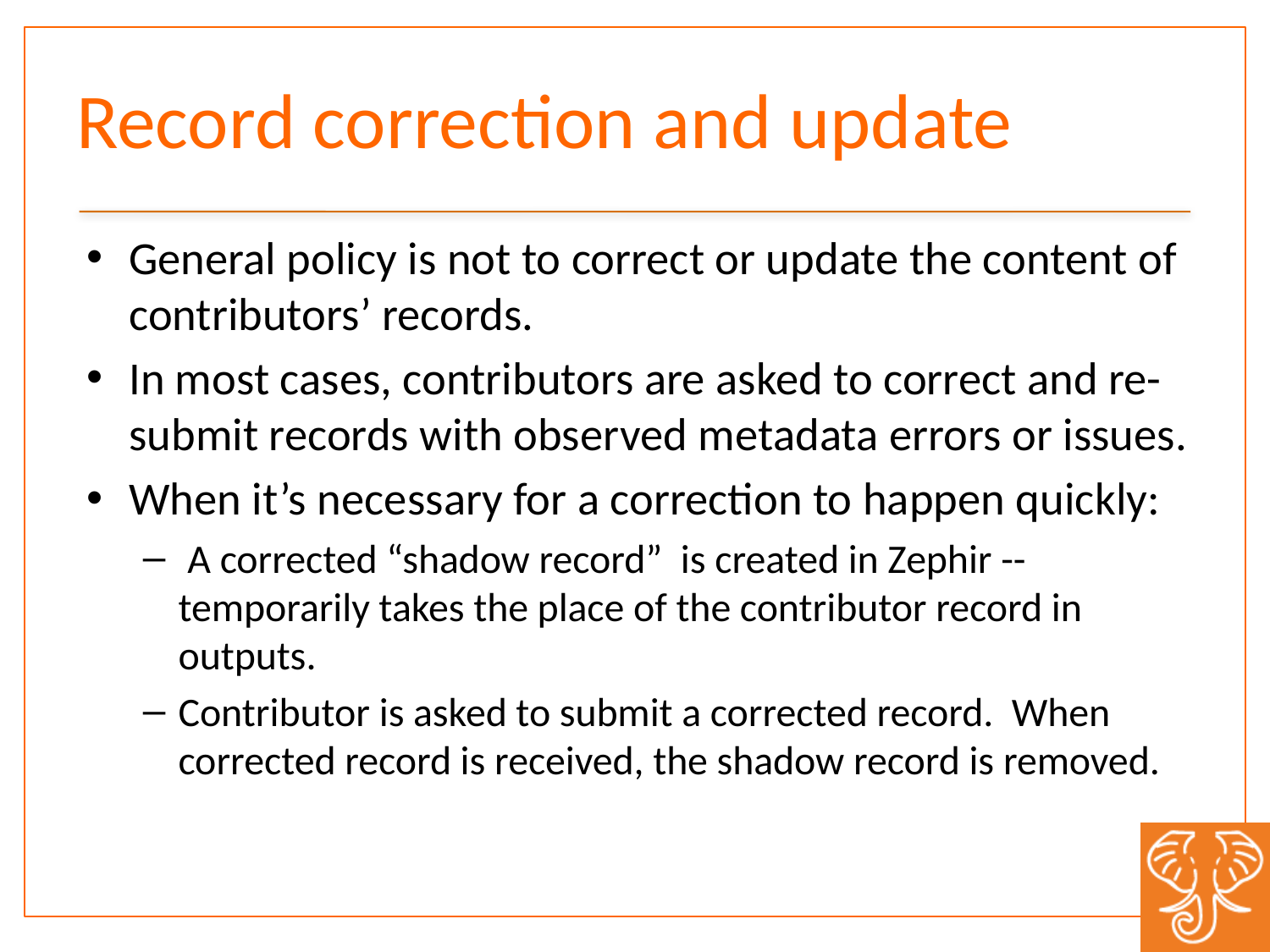

# Record correction and update
General policy is not to correct or update the content of contributors’ records.
In most cases, contributors are asked to correct and re-submit records with observed metadata errors or issues.
When it’s necessary for a correction to happen quickly:
 A corrected “shadow record”  is created in Zephir -- temporarily takes the place of the contributor record in outputs.
Contributor is asked to submit a corrected record.  When corrected record is received, the shadow record is removed.